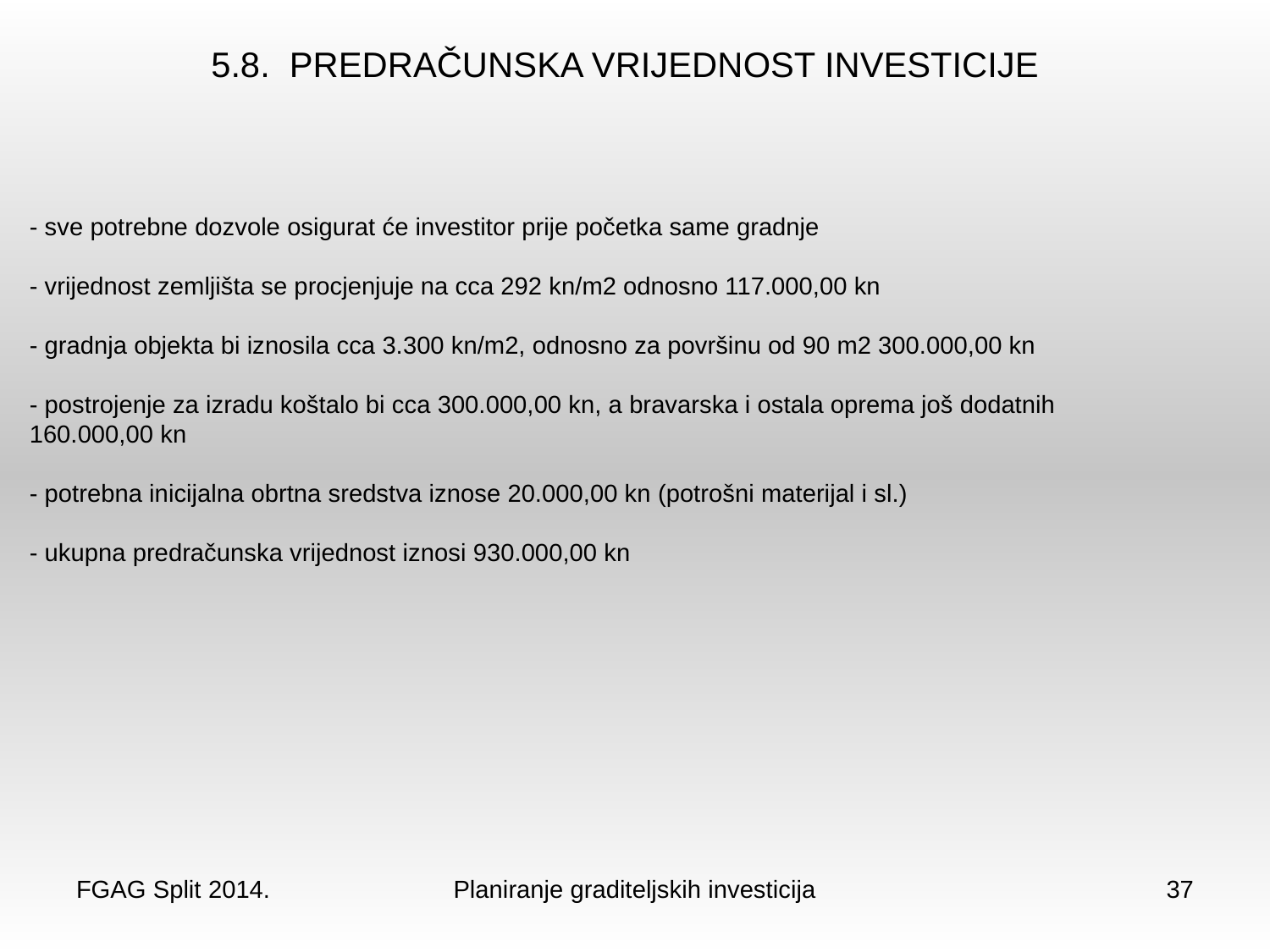

5.8.  PREDRAČUNSKA VRIJEDNOST INVESTICIJE
- sve potrebne dozvole osigurat će investitor prije početka same gradnje

- vrijednost zemljišta se procjenjuje na cca 292 kn/m2 odnosno 117.000,00 kn

- gradnja objekta bi iznosila cca 3.300 kn/m2, odnosno za površinu od 90 m2 300.000,00 kn

- postrojenje za izradu koštalo bi cca 300.000,00 kn, a bravarska i ostala oprema još dodatnih  160.000,00 kn

- potrebna inicijalna obrtna sredstva iznose 20.000,00 kn (potrošni materijal i sl.)

- ukupna predračunska vrijednost iznosi 930.000,00 kn
FGAG Split 2014.
Planiranje graditeljskih investicija
37